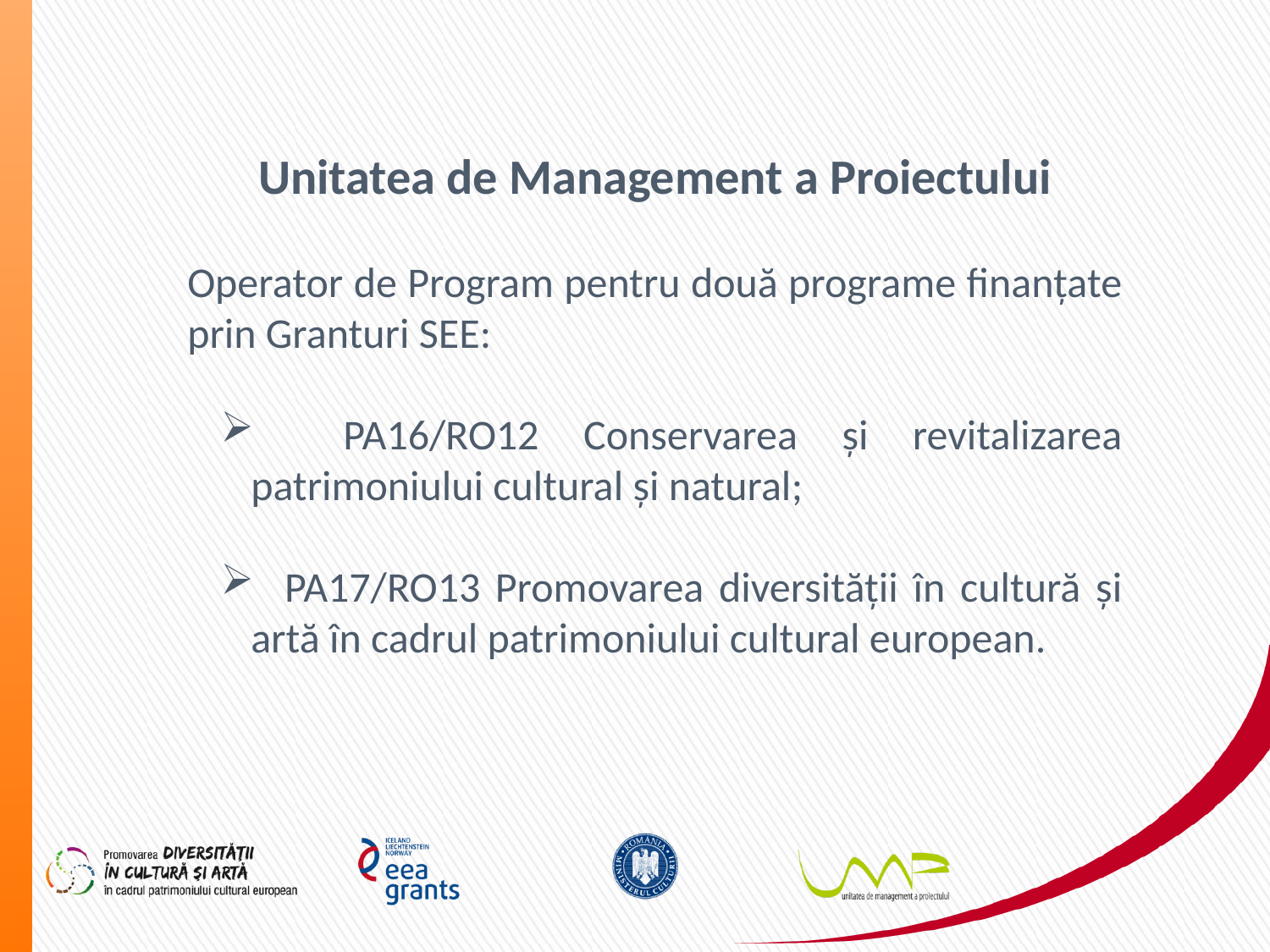

Unitatea de Management a Proiectului

Operator de Program pentru două programe finanțate prin Granturi SEE:

  PA16/RO12 Conservarea și revitalizarea patrimoniului cultural și natural;

  PA17/RO13 Promovarea diversității în cultură și artă în cadrul patrimoniului cultural european.